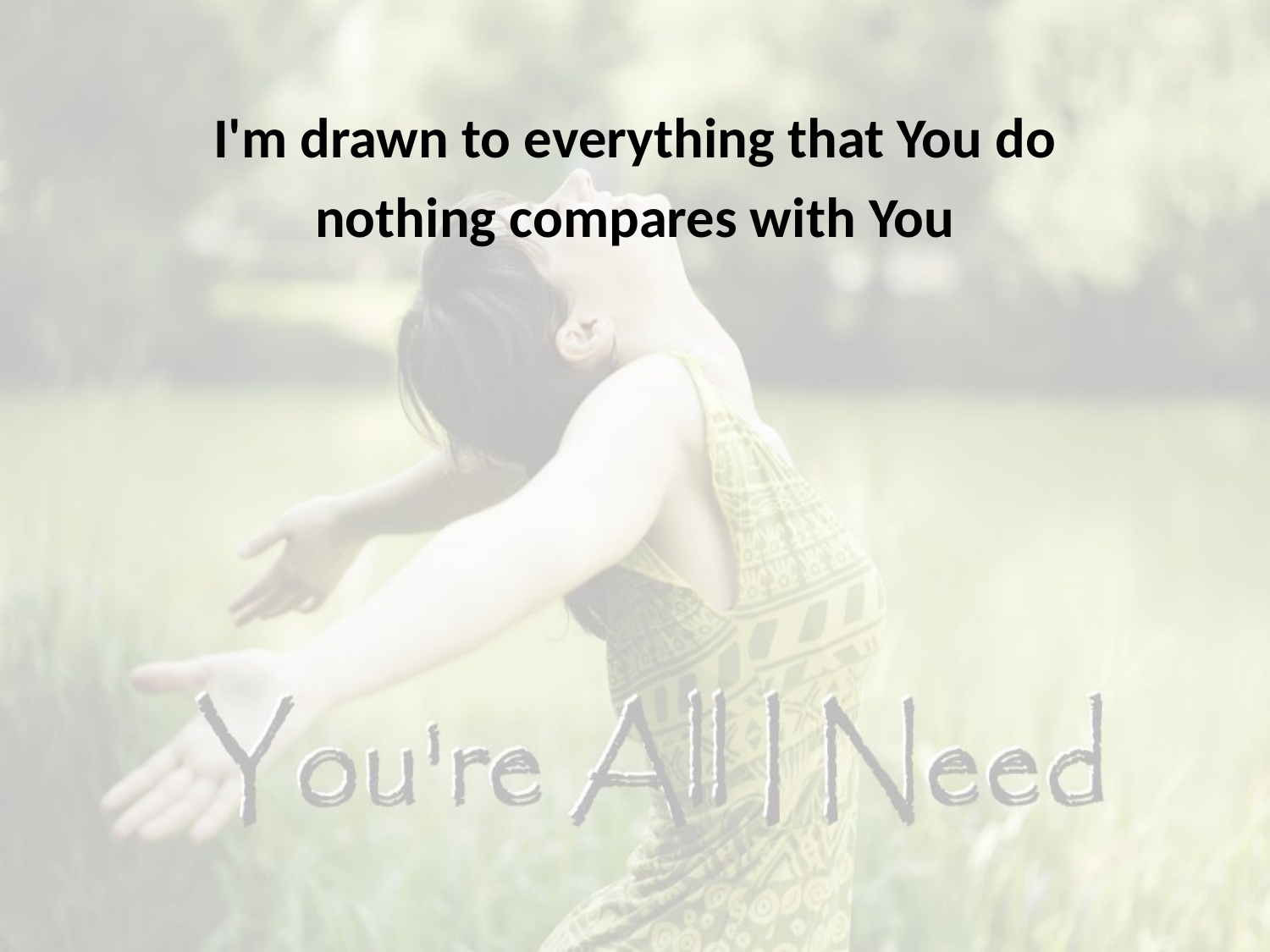

I'm drawn to everything that You do
nothing compares with You